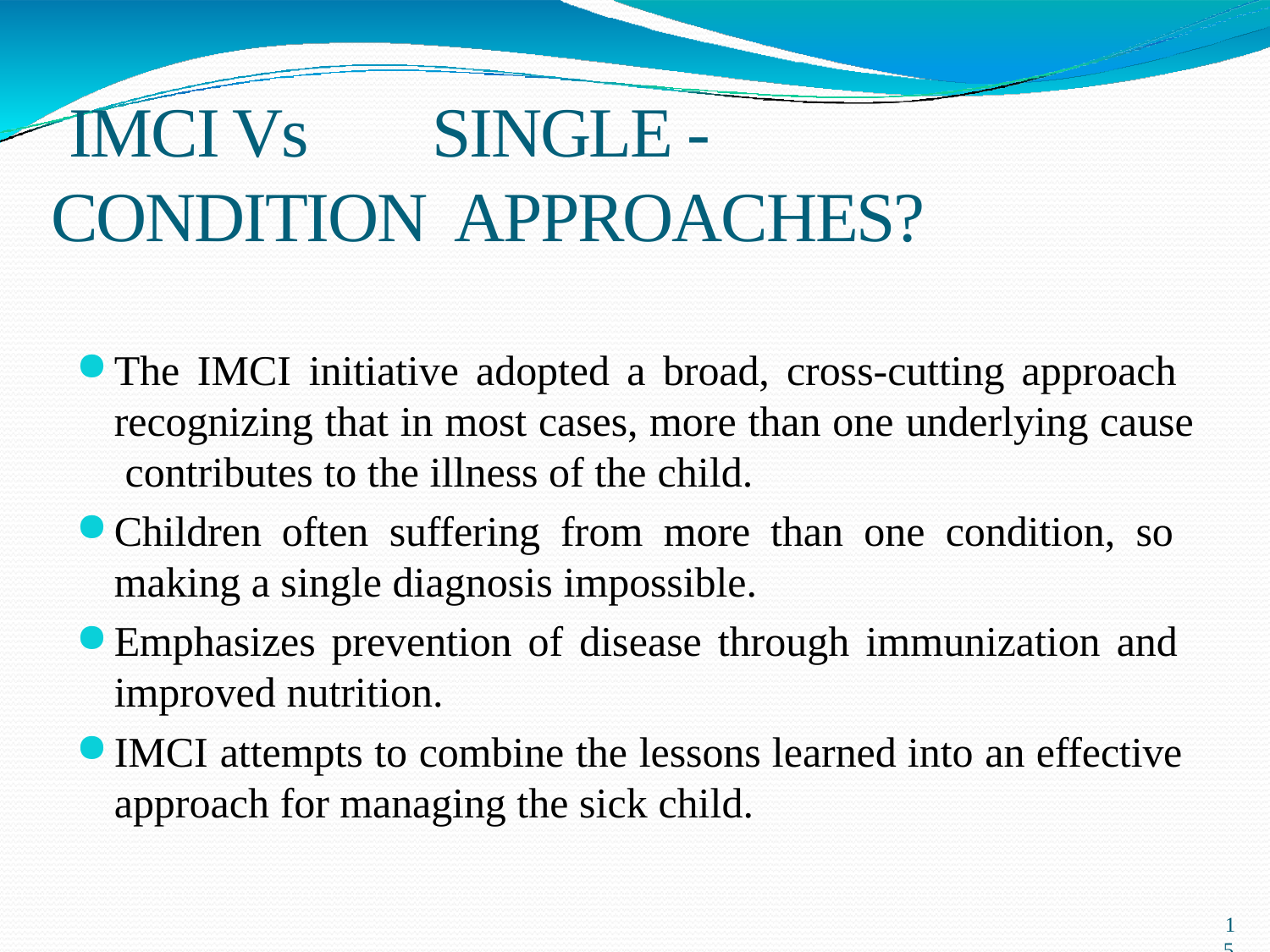

# IMCI Vs	SINGLE - CONDITION  APPROACHES?
The IMCI initiative adopted a broad, cross-cutting approach  recognizing that in most cases, more than one underlying cause  contributes to the illness of the child.
Children often suffering from more than one condition, so  making a single diagnosis impossible.
Emphasizes prevention of disease through immunization and  improved nutrition.
IMCI attempts to combine the lessons learned into an effective  approach for managing the sick child.
15